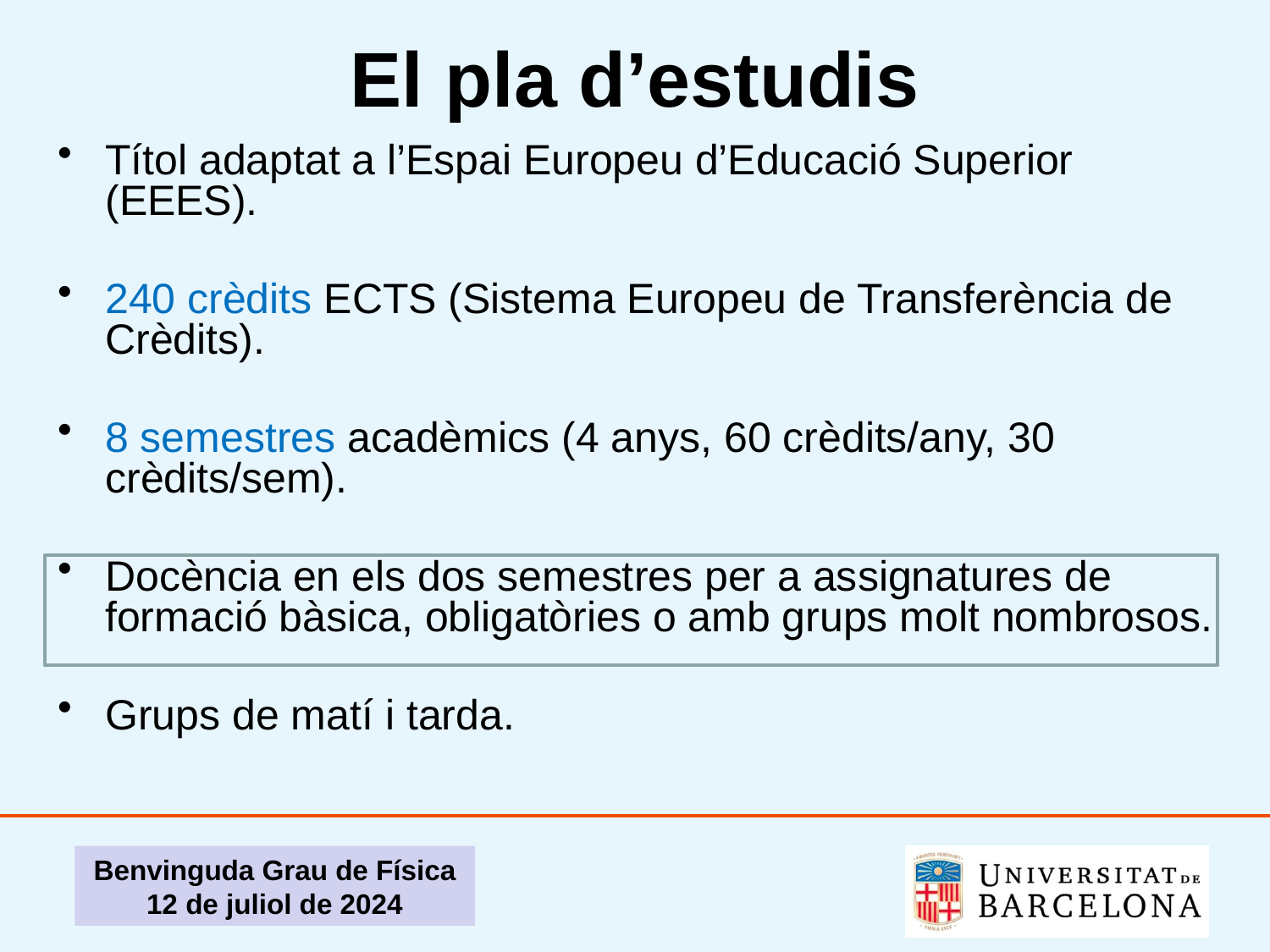

# El pla d’estudis
Títol adaptat a l’Espai Europeu d’Educació Superior (EEES).

240 crèdits ECTS (Sistema Europeu de Transferència de Crèdits).

8 semestres acadèmics (4 anys, 60 crèdits/any, 30 crèdits/sem).

Docència en els dos semestres per a assignatures de formació bàsica, obligatòries o amb grups molt nombrosos.

Grups de matí i tarda.

Benvinguda Grau de Física 12 de juliol de 2024